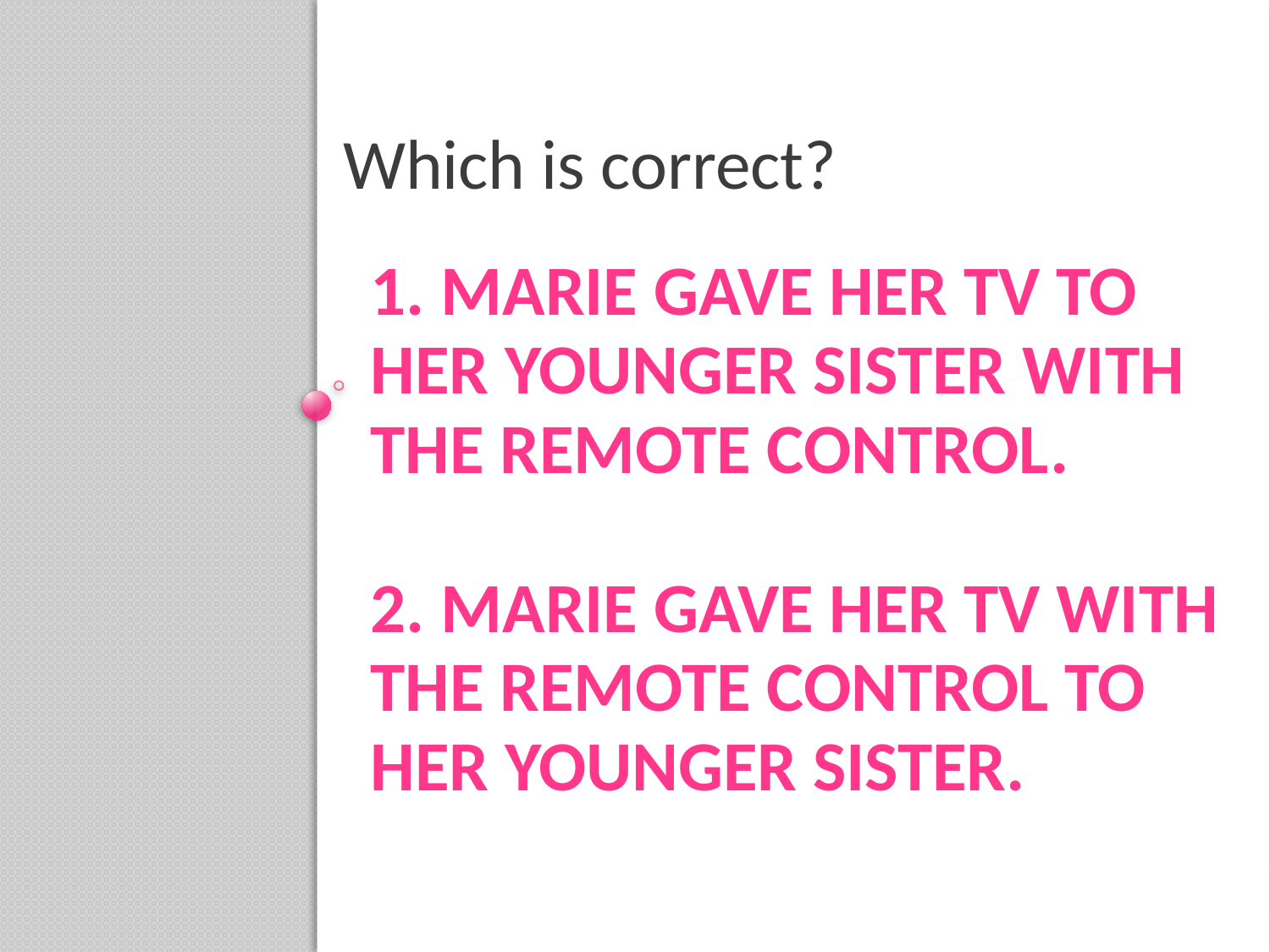

Which is correct?
# 1. Marie gave her TV to her younger sister with the remote control. 2. Marie Gave her TV with the remote control to her younger sister.